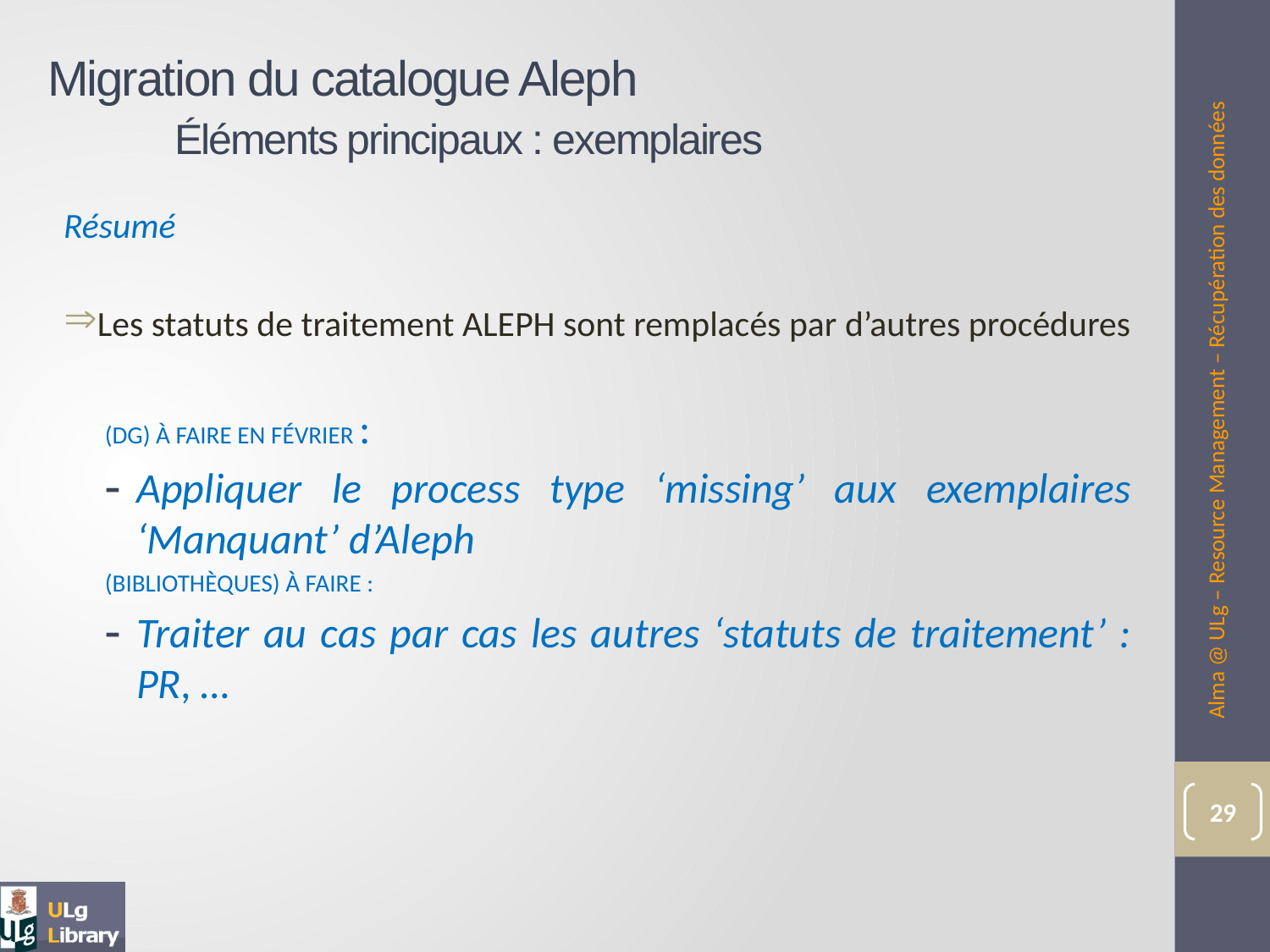

# Migration du catalogue Aleph Éléments principaux : exemplaires
Résumé

Les statuts de traitement ALEPH sont remplacés par d’autres procédures

(DG) À FAIRE EN FÉVRIER :
Appliquer le process type ‘missing’ aux exemplaires ‘Manquant’ d’Aleph
(Bibliothèques) À FAIRE :
Traiter au cas par cas les autres ‘statuts de traitement’ : PR, …

Alma @ ULg – Resource Management – Récupération des données
29